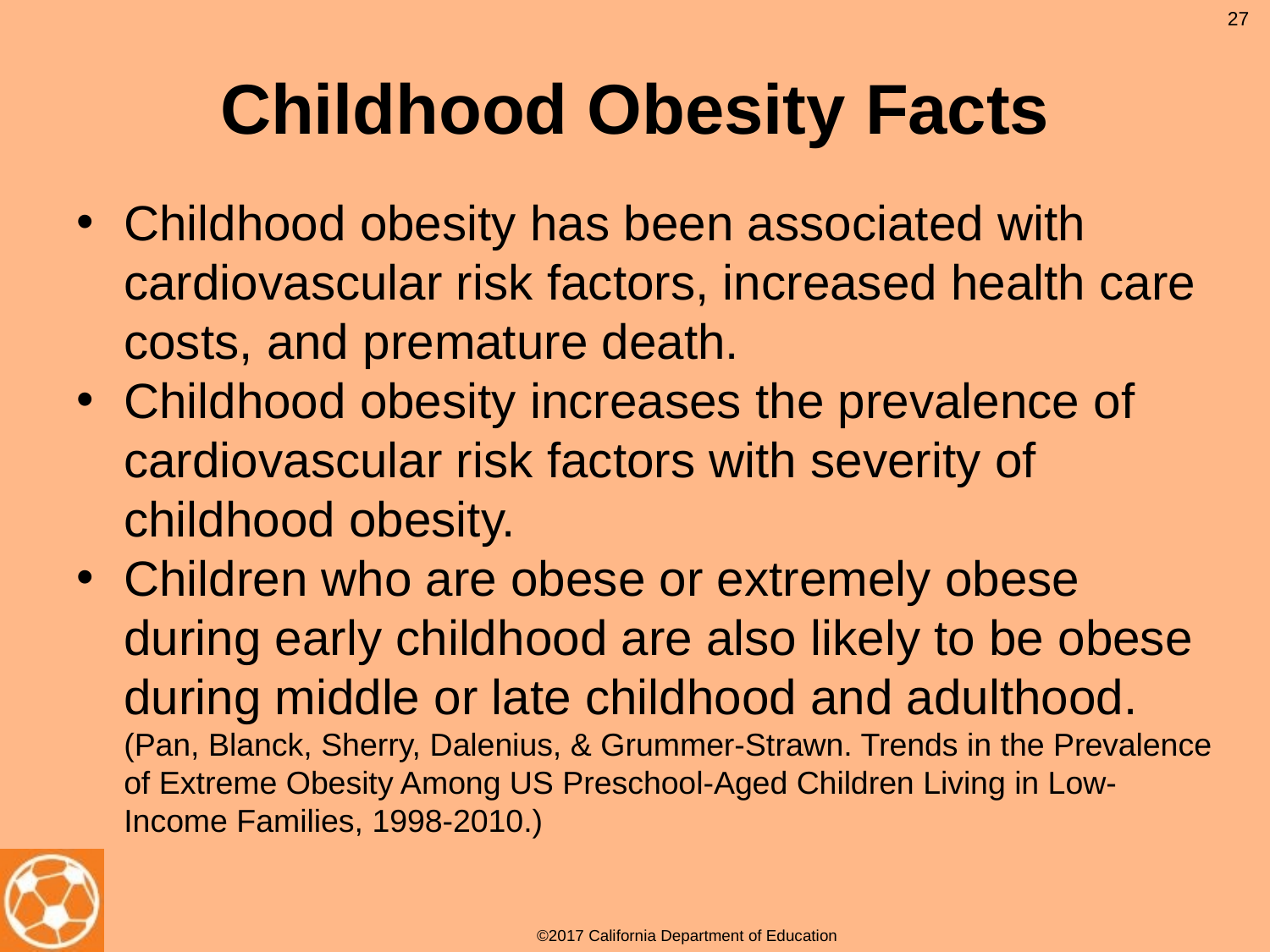

27
# Childhood Obesity Facts
Childhood obesity has been associated with cardiovascular risk factors, increased health care costs, and premature death.
Childhood obesity increases the prevalence of cardiovascular risk factors with severity of childhood obesity.
Children who are obese or extremely obese during early childhood are also likely to be obese during middle or late childhood and adulthood.
(Pan, Blanck, Sherry, Dalenius, & Grummer-Strawn. Trends in the Prevalence of Extreme Obesity Among US Preschool-Aged Children Living in Low-Income Families, 1998-2010.)